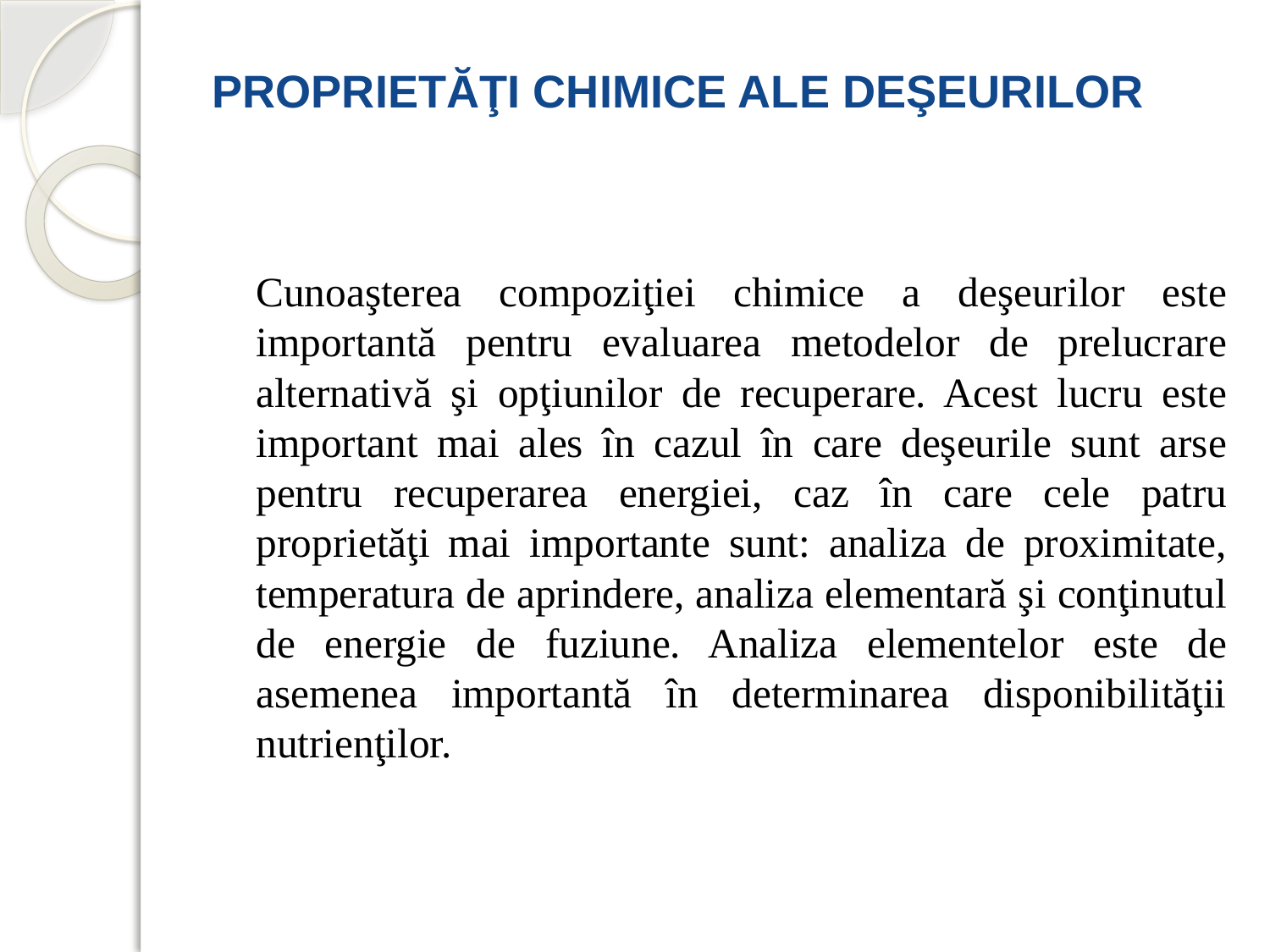

# PROPRIETĂŢI CHIMICE ALE DEŞEURILOR

		Cunoaşterea compoziţiei chimice a deşeurilor este importantă pentru evaluarea metodelor de prelucrare alternativă şi opţiunilor de recuperare. Acest lucru este important mai ales în cazul în care deşeurile sunt arse pentru recuperarea energiei, caz în care cele patru proprietăţi mai importante sunt: analiza de proximitate, temperatura de aprindere, analiza elementară şi conţinutul de energie de fuziune. Analiza elementelor este de asemenea importantă în determinarea disponibilităţii nutrienţilor.